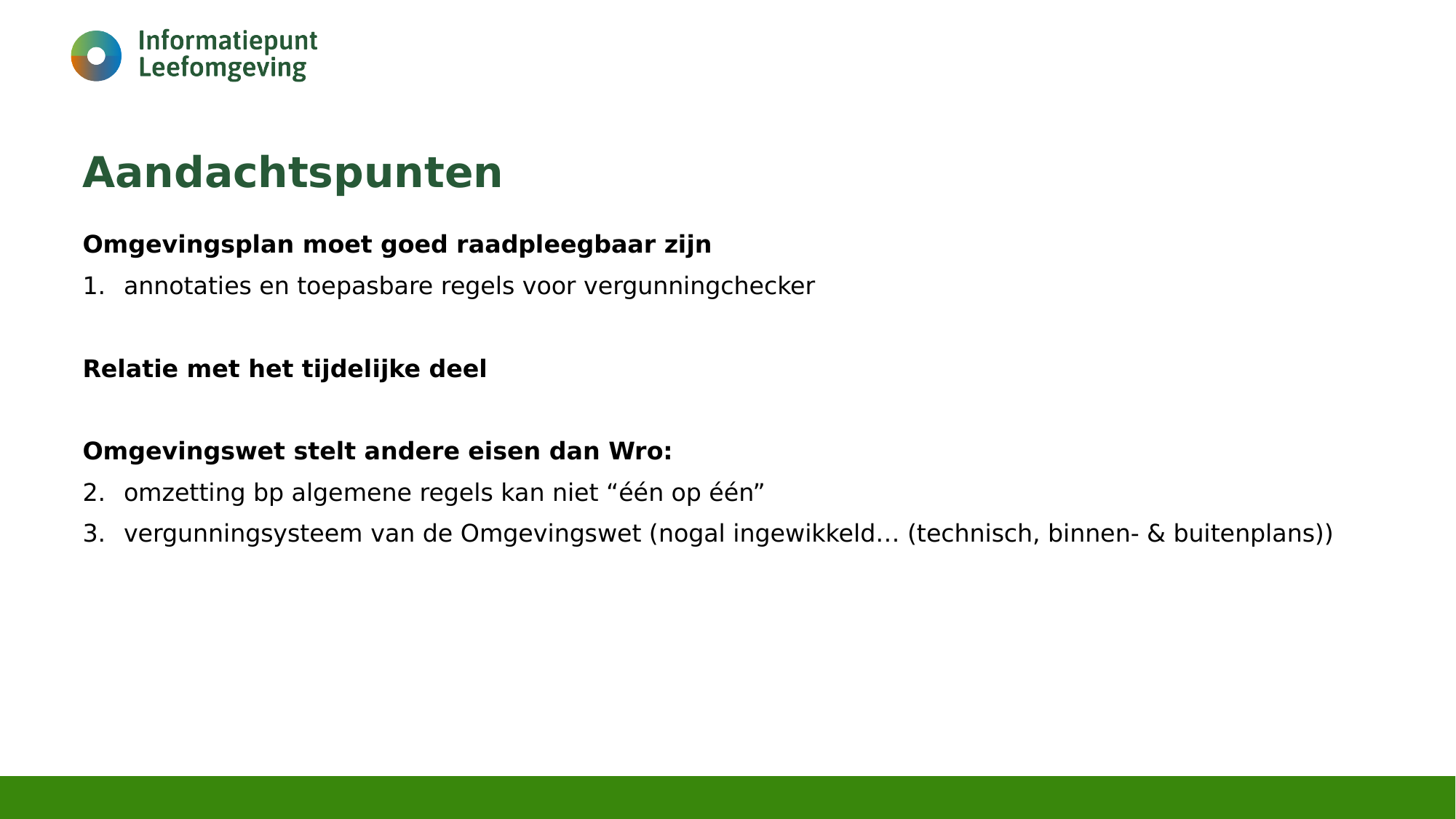

# Aandachtspunten
Omgevingsplan moet goed raadpleegbaar zijn
annotaties en toepasbare regels voor vergunningchecker

Relatie met het tijdelijke deel

Omgevingswet stelt andere eisen dan Wro:
omzetting bp algemene regels kan niet “één op één”
vergunningsysteem van de Omgevingswet (nogal ingewikkeld… (technisch, binnen- & buitenplans))